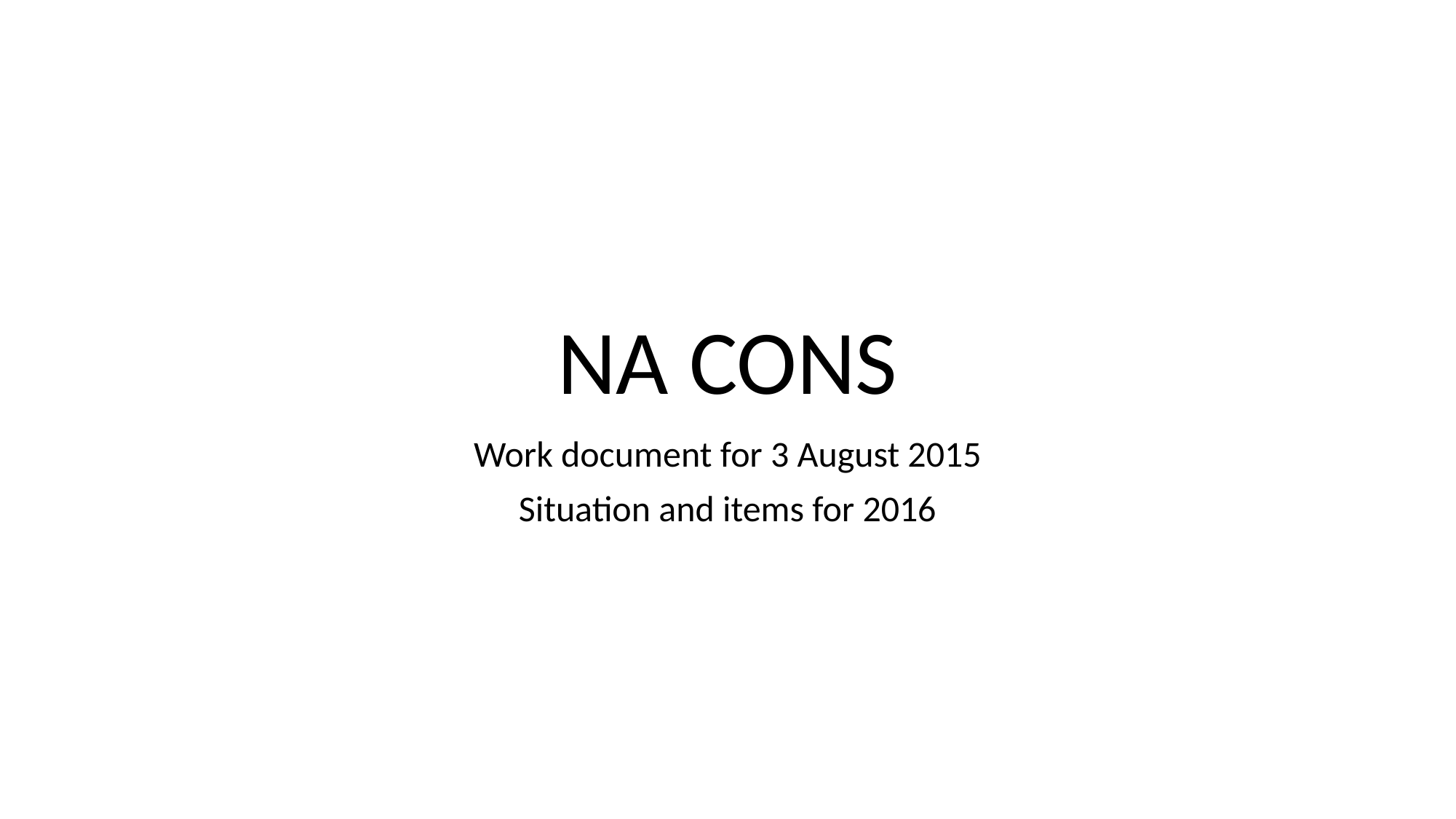

# NA CONS
Work document for 3 August 2015
Situation and items for 2016